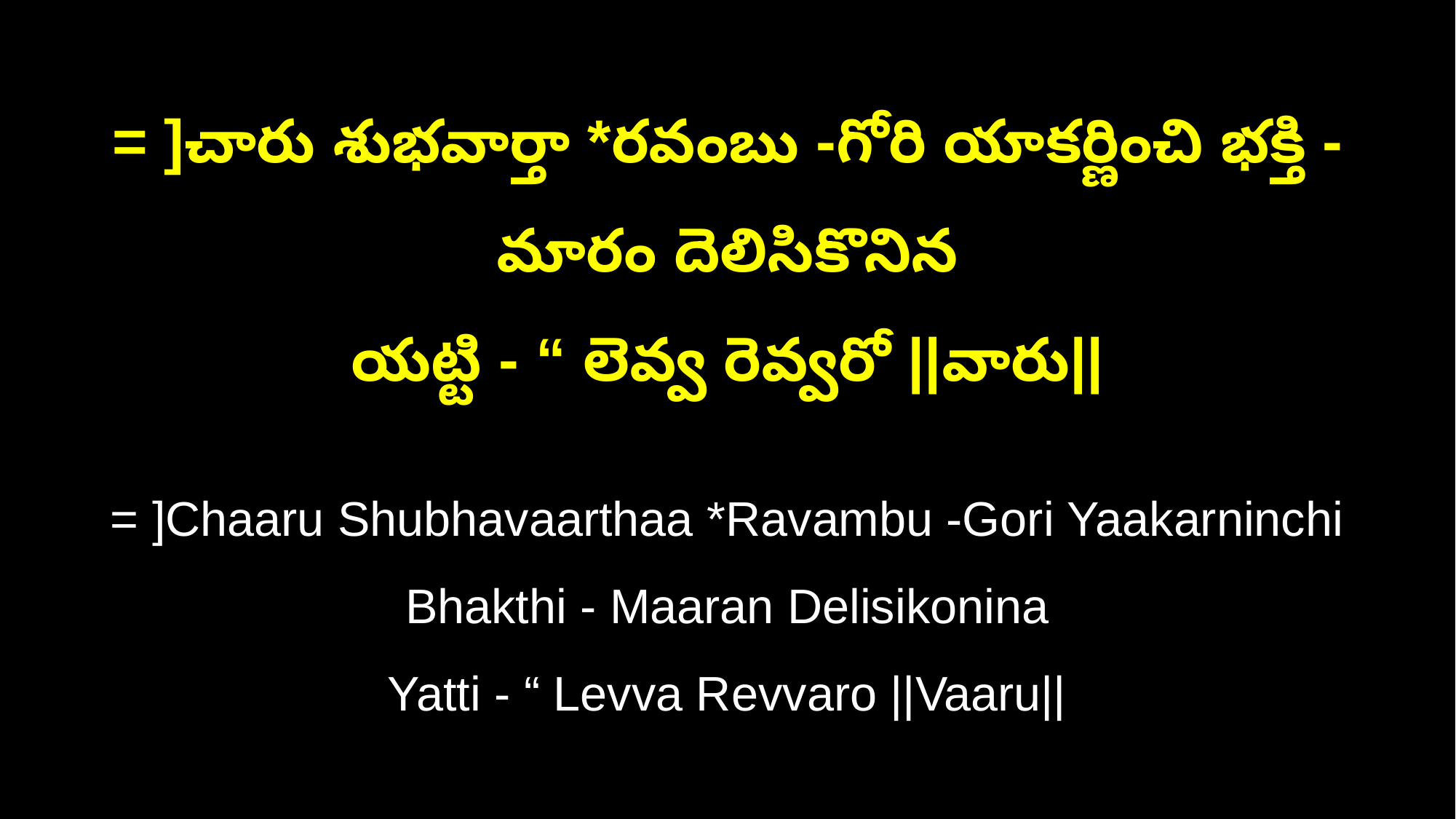

= ]చారు శుభవార్తా *రవంబు -గోరి యాకర్ణించి భక్తి - మారం దెలిసికొనిన
యట్టి - “ లెవ్వ రెవ్వరో ||వారు||
= ]Chaaru Shubhavaarthaa *Ravambu -Gori Yaakarninchi Bhakthi - Maaran Delisikonina
Yatti - “ Levva Revvaro ||Vaaru||